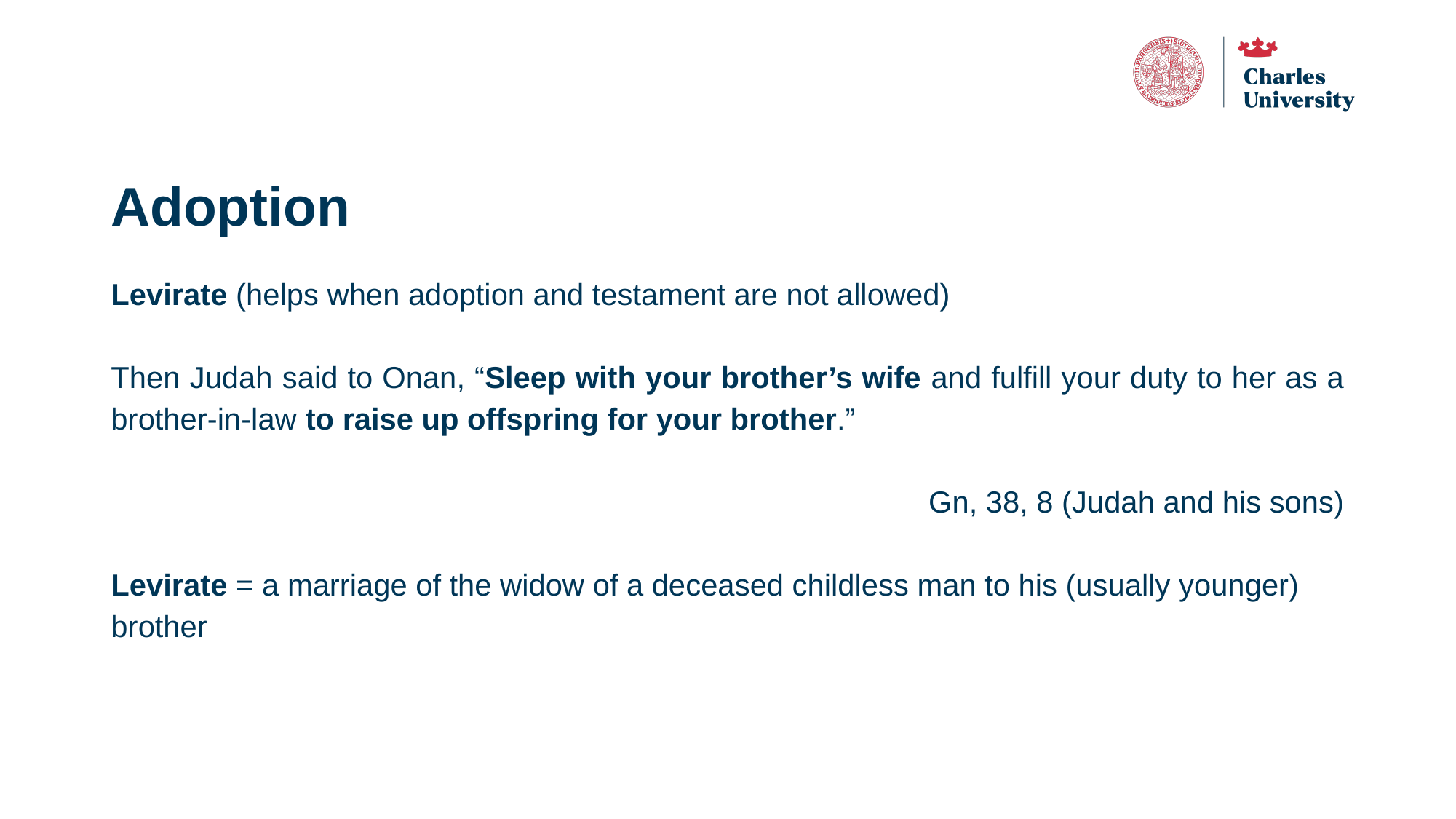

# Adoption
Levirate (helps when adoption and testament are not allowed)

Then Judah said to Onan, “Sleep with your brother’s wife and fulfill your duty to her as a brother-in-law to raise up offspring for your brother.”

Gn, 38, 8 (Judah and his sons)

Levirate = a marriage of the widow of a deceased childless man to his (usually younger) brother